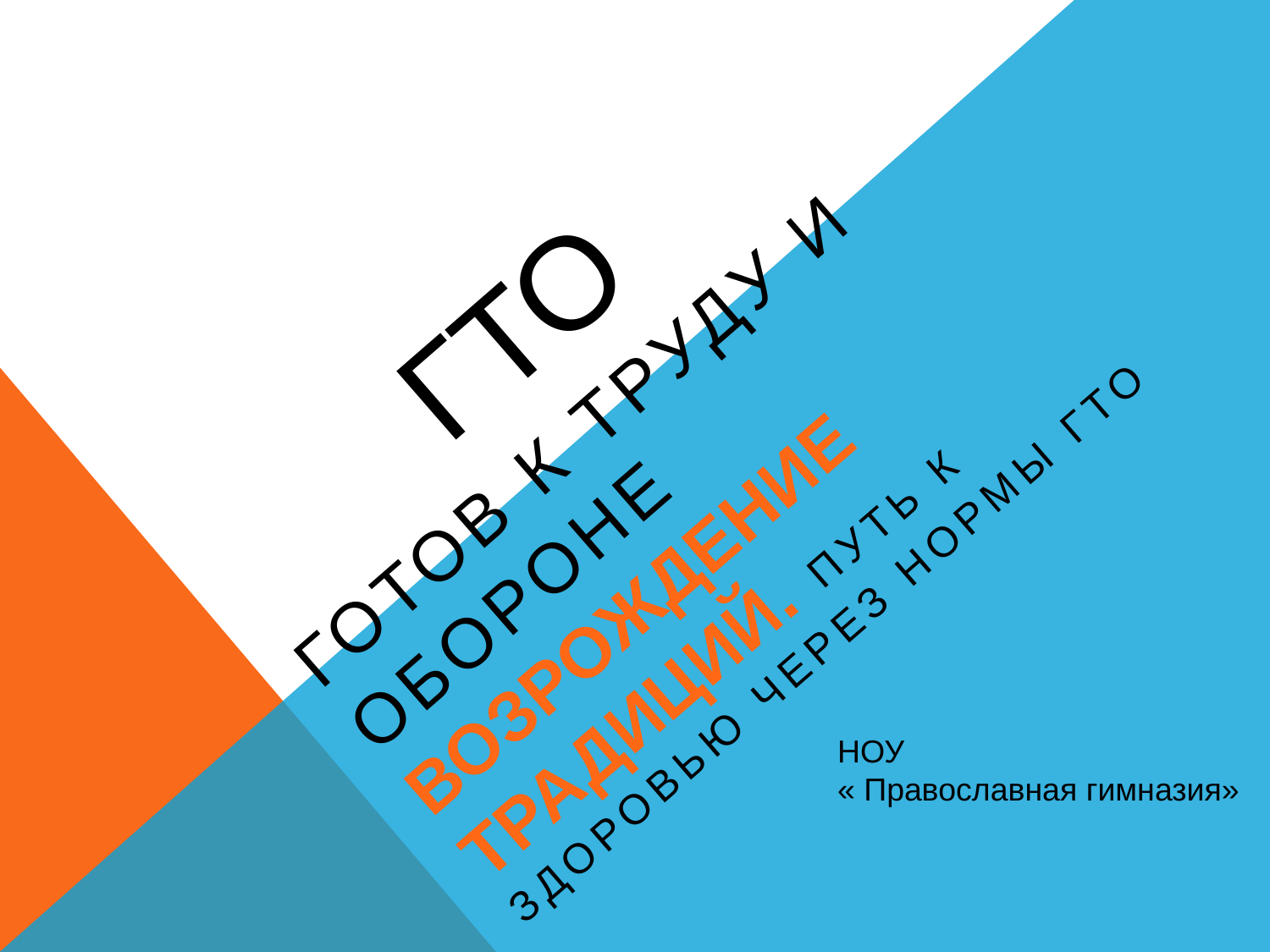

# ГТО
Готов к Труду и Обороне Возрождение традиций. Путь к здоровью через нормы ГТО

НОУ
« Православная гимназия»